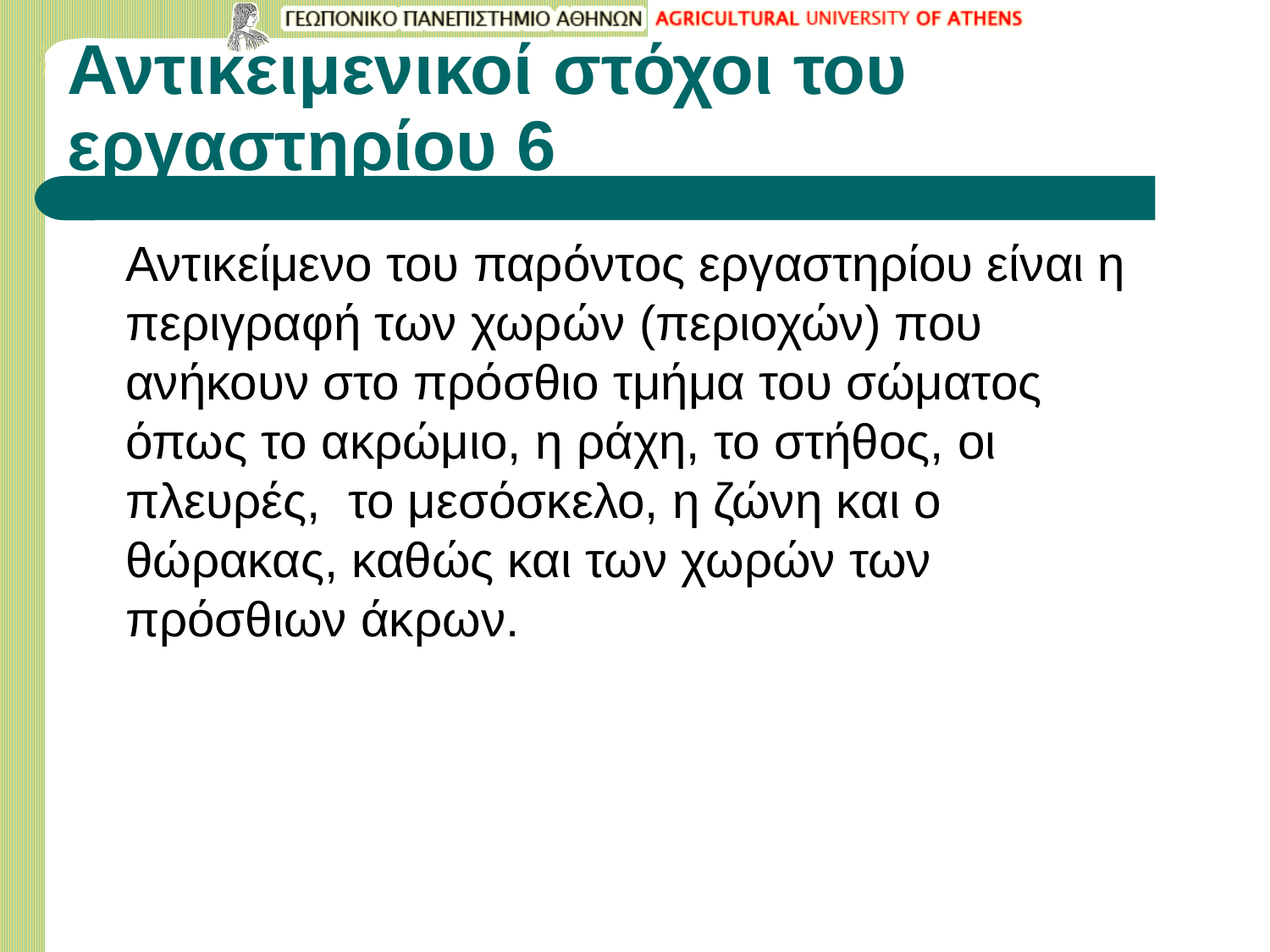

# Αντικειμενικοί στόχοι του εργαστηρίου 6
	Αντικείμενο του παρόντος εργαστηρίου είναι η περιγραφή των χωρών (περιοχών) που ανήκουν στο πρόσθιο τμήμα του σώματος όπως το ακρώμιο, η ράχη, το στήθος, οι πλευρές,  το μεσόσκελο, η ζώνη και ο θώρακας, καθώς και των χωρών των πρόσθιων άκρων.